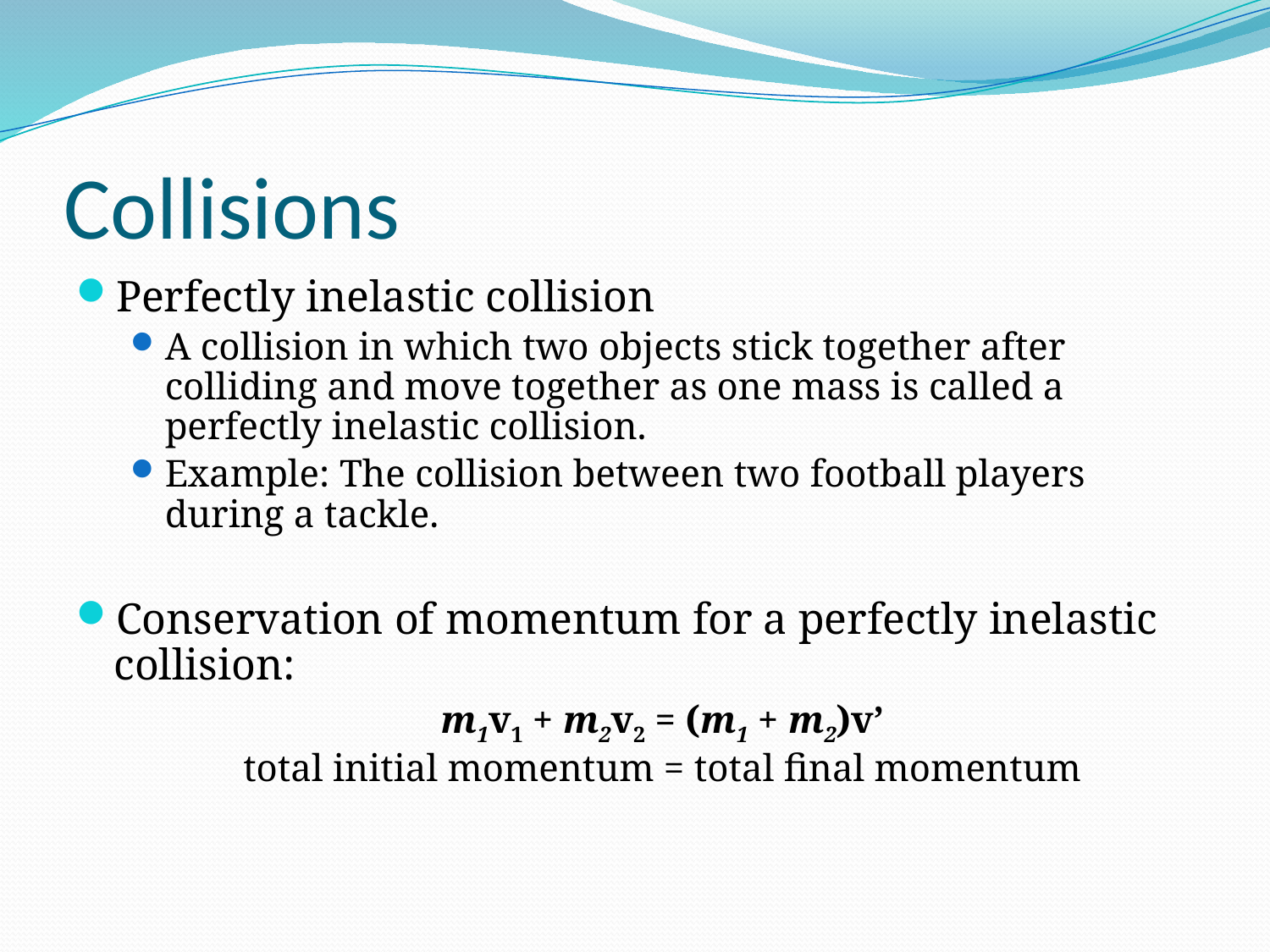

# Collisions
Perfectly inelastic collision
A collision in which two objects stick together after colliding and move together as one mass is called a perfectly inelastic collision.
Example: The collision between two football players during a tackle.

Conservation of momentum for a perfectly inelastic collision:
m1v1 + m2v2 = (m1 + m2)v’
total initial momentum = total final momentum